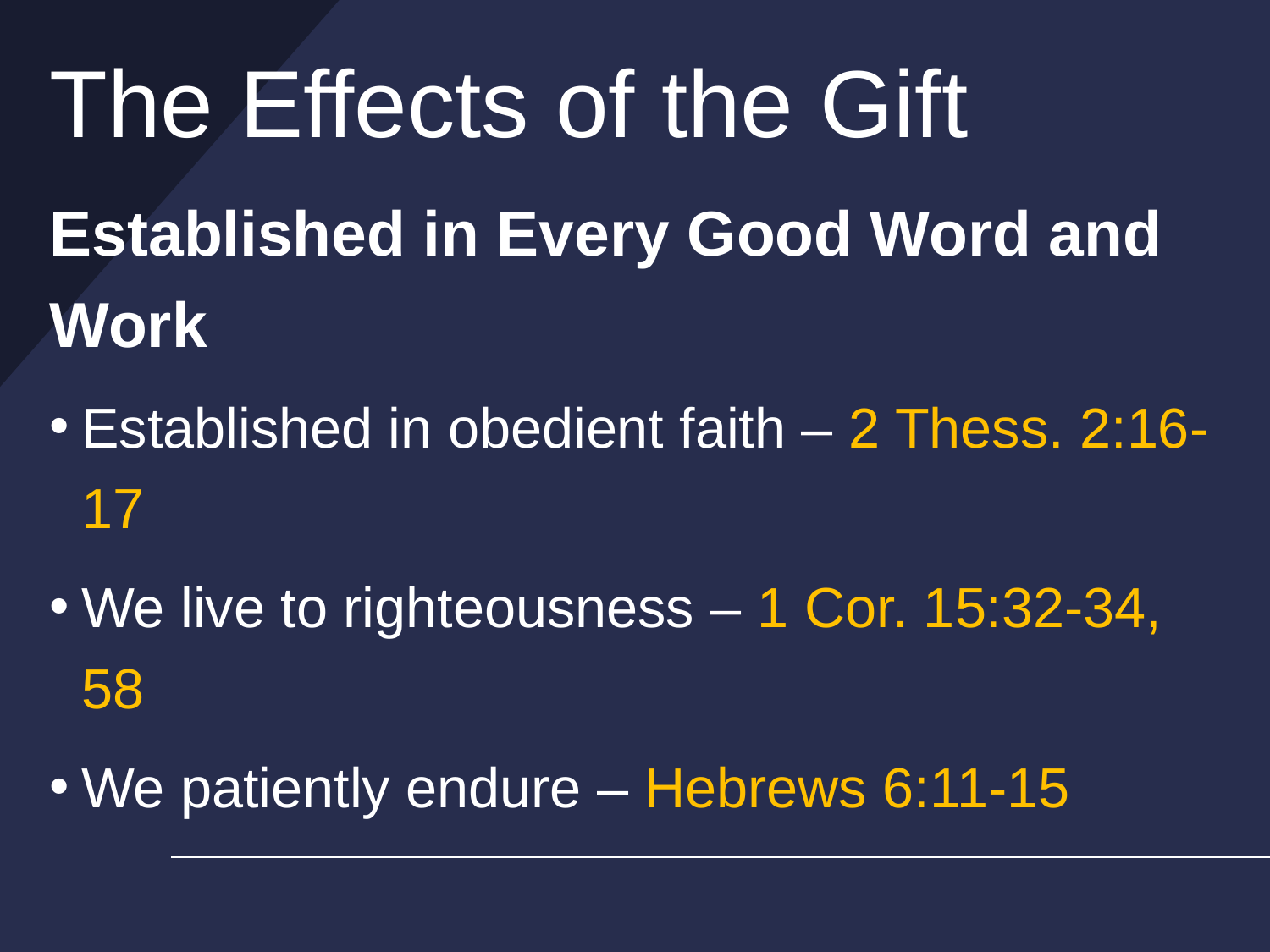

# The Effects of the Gift
Established in Every Good Word and Work
Established in obedient faith – 2 Thess. 2:16-17
We live to righteousness – 1 Cor. 15:32-34, 58
We patiently endure – Hebrews 6:11-15